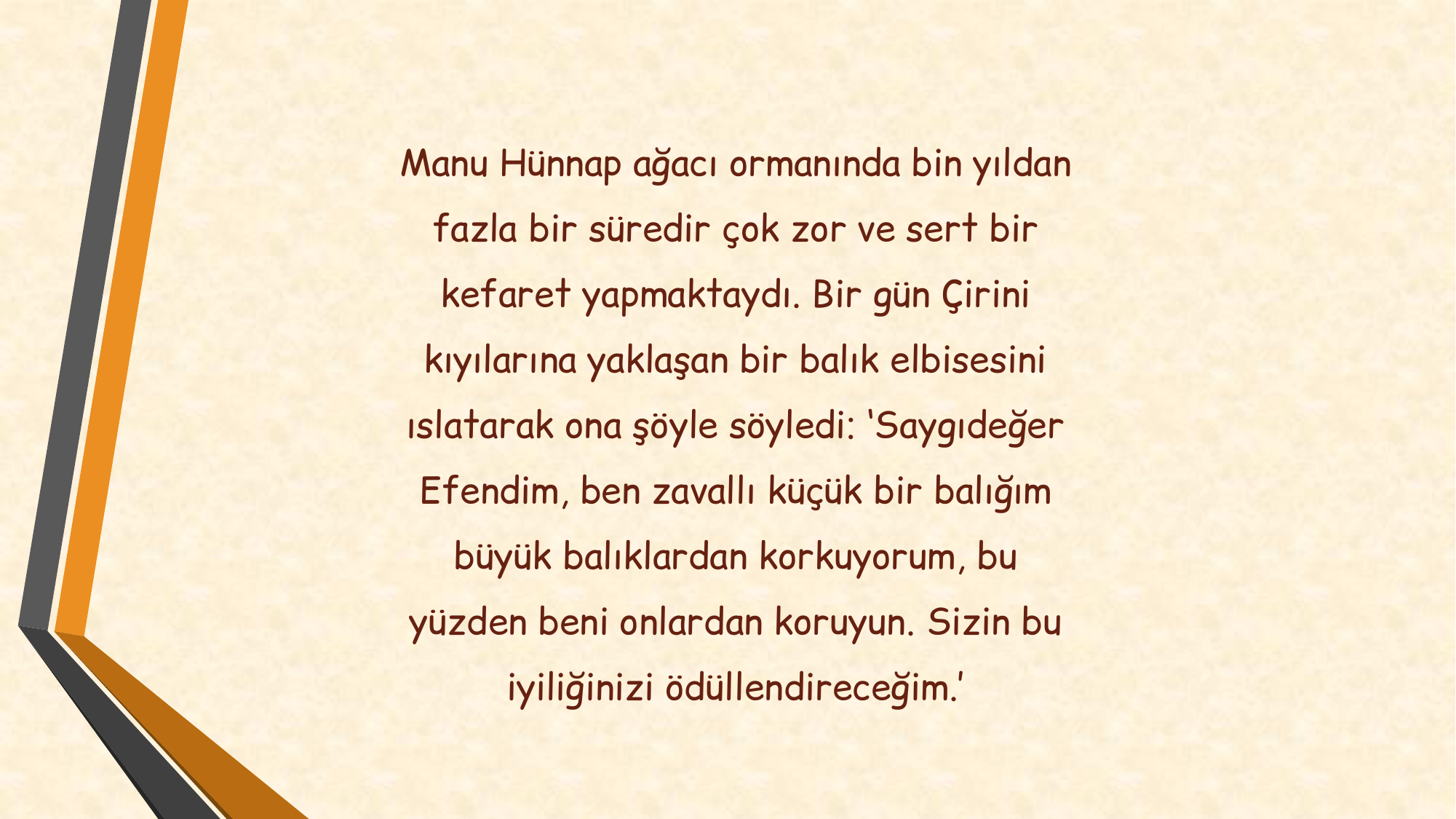

Manu Hünnap ağacı ormanında bin yıldan fazla bir süredir çok zor ve sert bir kefaret yapmaktaydı. Bir gün Çirini kıyılarına yaklaşan bir balık elbisesini ıslatarak ona şöyle söyledi: ‘Saygıdeğer Efendim, ben zavallı küçük bir balığım büyük balıklardan korkuyorum, bu yüzden beni onlardan koruyun. Sizin bu iyiliğinizi ödüllendireceğim.’